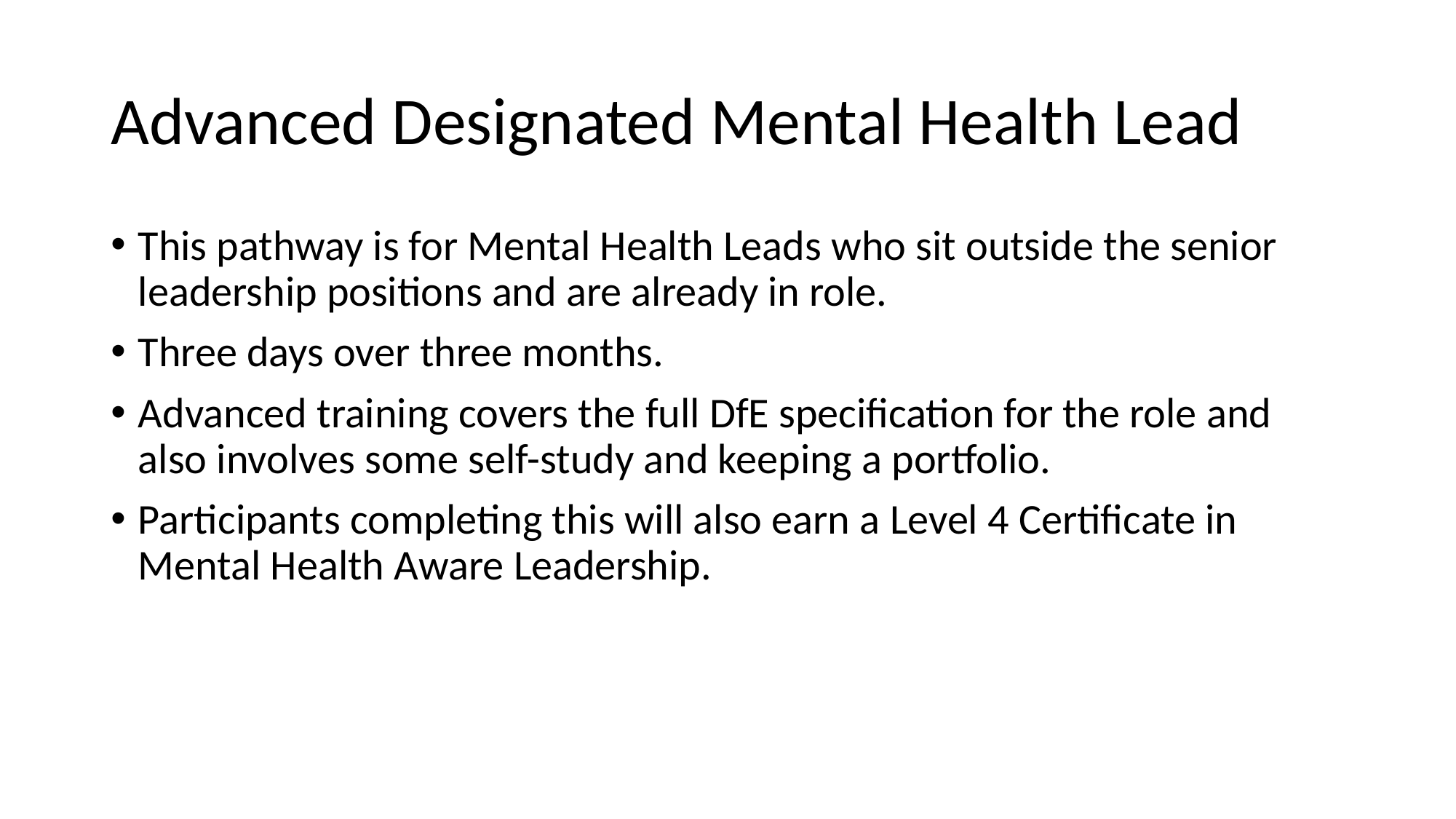

# Advanced Designated Mental Health Lead
This pathway is for Mental Health Leads who sit outside the senior leadership positions and are already in role.
Three days over three months.
Advanced training covers the full DfE specification for the role and also involves some self-study and keeping a portfolio.
Participants completing this will also earn a Level 4 Certificate in Mental Health Aware Leadership.